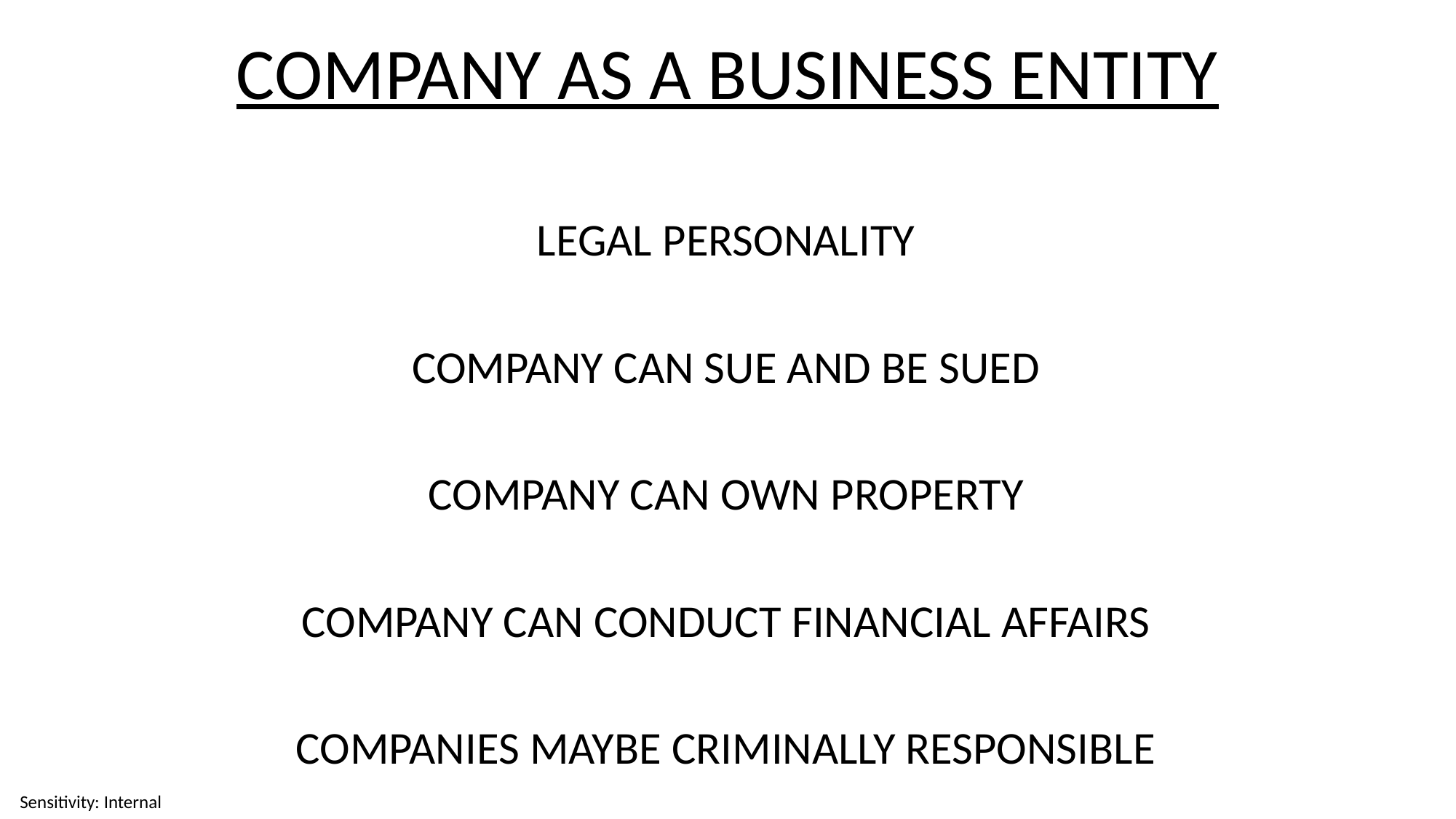

# COMPANY AS A BUSINESS ENTITY
LEGAL PERSONALITY

COMPANY CAN SUE AND BE SUED

COMPANY CAN OWN PROPERTY

COMPANY CAN CONDUCT FINANCIAL AFFAIRS

COMPANIES MAYBE CRIMINALLY RESPONSIBLE